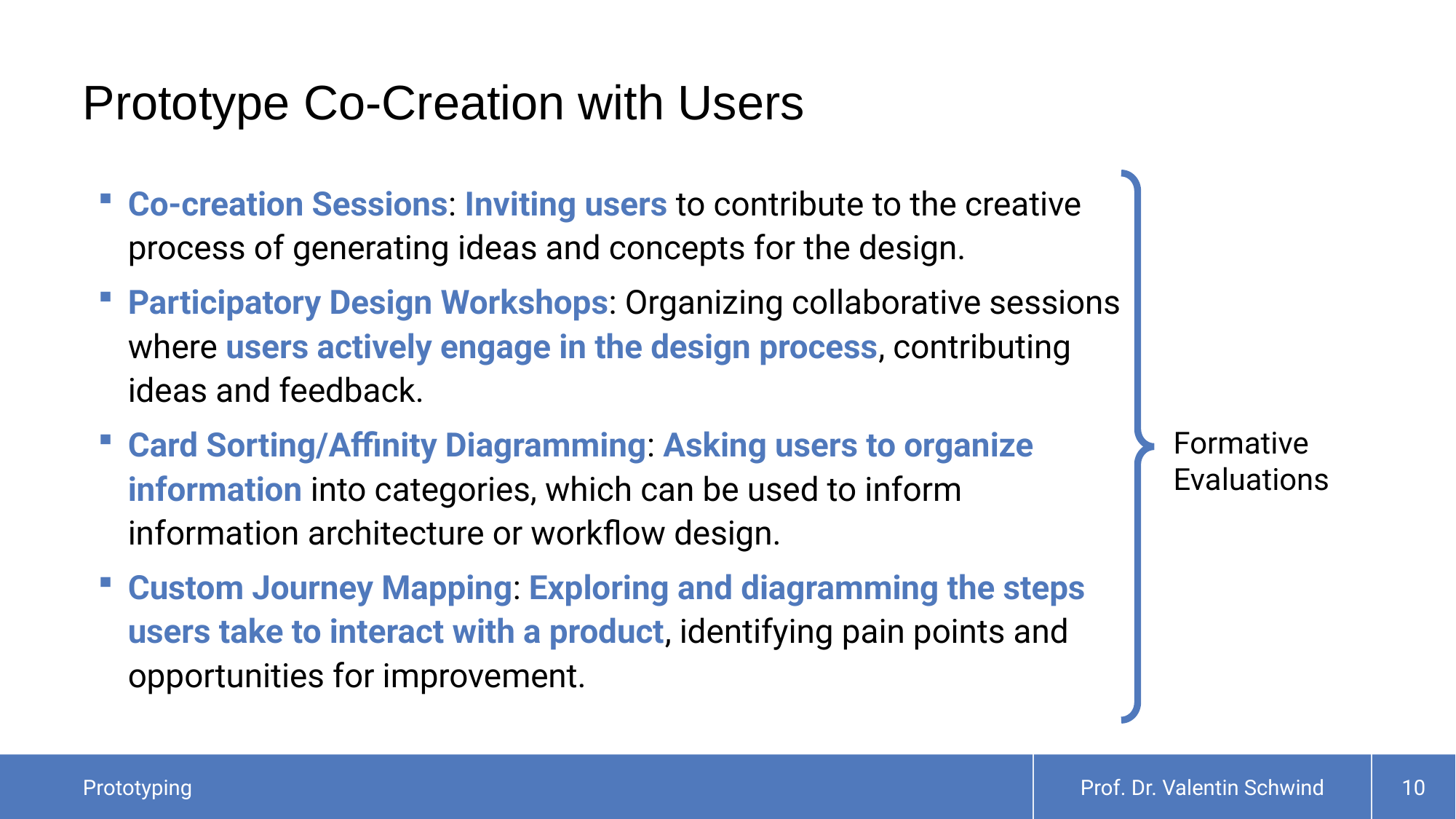

# Prototype Co-Creation with Users
Co-creation Sessions: Inviting users to contribute to the creative process of generating ideas and concepts for the design.
Participatory Design Workshops: Organizing collaborative sessions where users actively engage in the design process, contributing ideas and feedback.
Card Sorting/Affinity Diagramming: Asking users to organize information into categories, which can be used to inform information architecture or workflow design.
Custom Journey Mapping: Exploring and diagramming the steps users take to interact with a product, identifying pain points and opportunities for improvement.

Formative Evaluations
Prototyping
Prof. Dr. Valentin Schwind
10